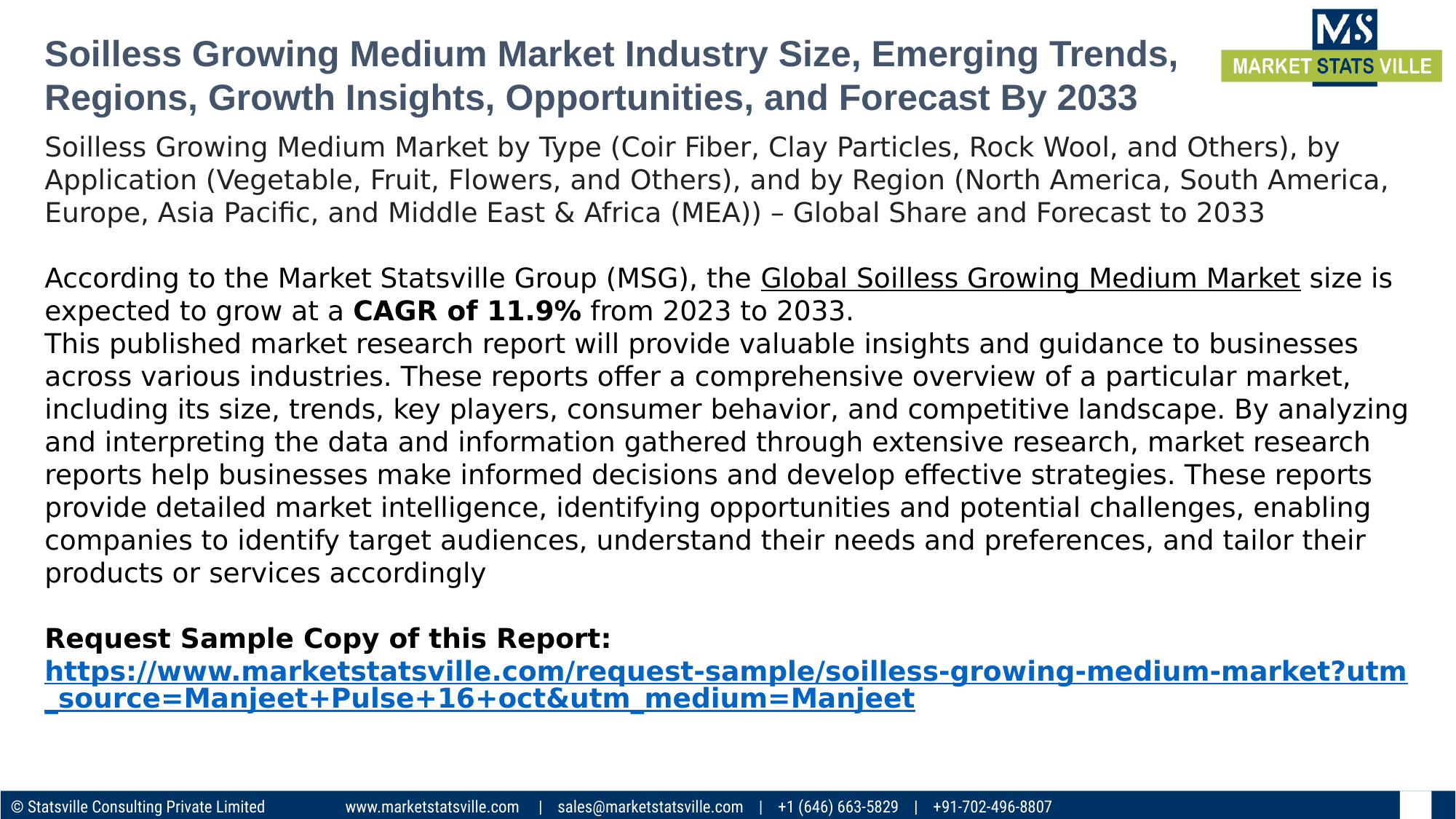

Soilless Growing Medium Market Industry Size, Emerging Trends, Regions, Growth Insights, Opportunities, and Forecast By 2033
Soilless Growing Medium Market by Type (Coir Fiber, Clay Particles, Rock Wool, and Others), by Application (Vegetable, Fruit, Flowers, and Others), and by Region (North America, South America, Europe, Asia Pacific, and Middle East & Africa (MEA)) – Global Share and Forecast to 2033

According to the Market Statsville Group (MSG), the Global Soilless Growing Medium Market size is expected to grow at a CAGR of 11.9% from 2023 to 2033.
This published market research report will provide valuable insights and guidance to businesses across various industries. These reports offer a comprehensive overview of a particular market, including its size, trends, key players, consumer behavior, and competitive landscape. By analyzing and interpreting the data and information gathered through extensive research, market research reports help businesses make informed decisions and develop effective strategies. These reports provide detailed market intelligence, identifying opportunities and potential challenges, enabling companies to identify target audiences, understand their needs and preferences, and tailor their products or services accordingly

Request Sample Copy of this Report:  https://www.marketstatsville.com/request-sample/soilless-growing-medium-market?utm_source=Manjeet+Pulse+16+oct&utm_medium=Manjeet